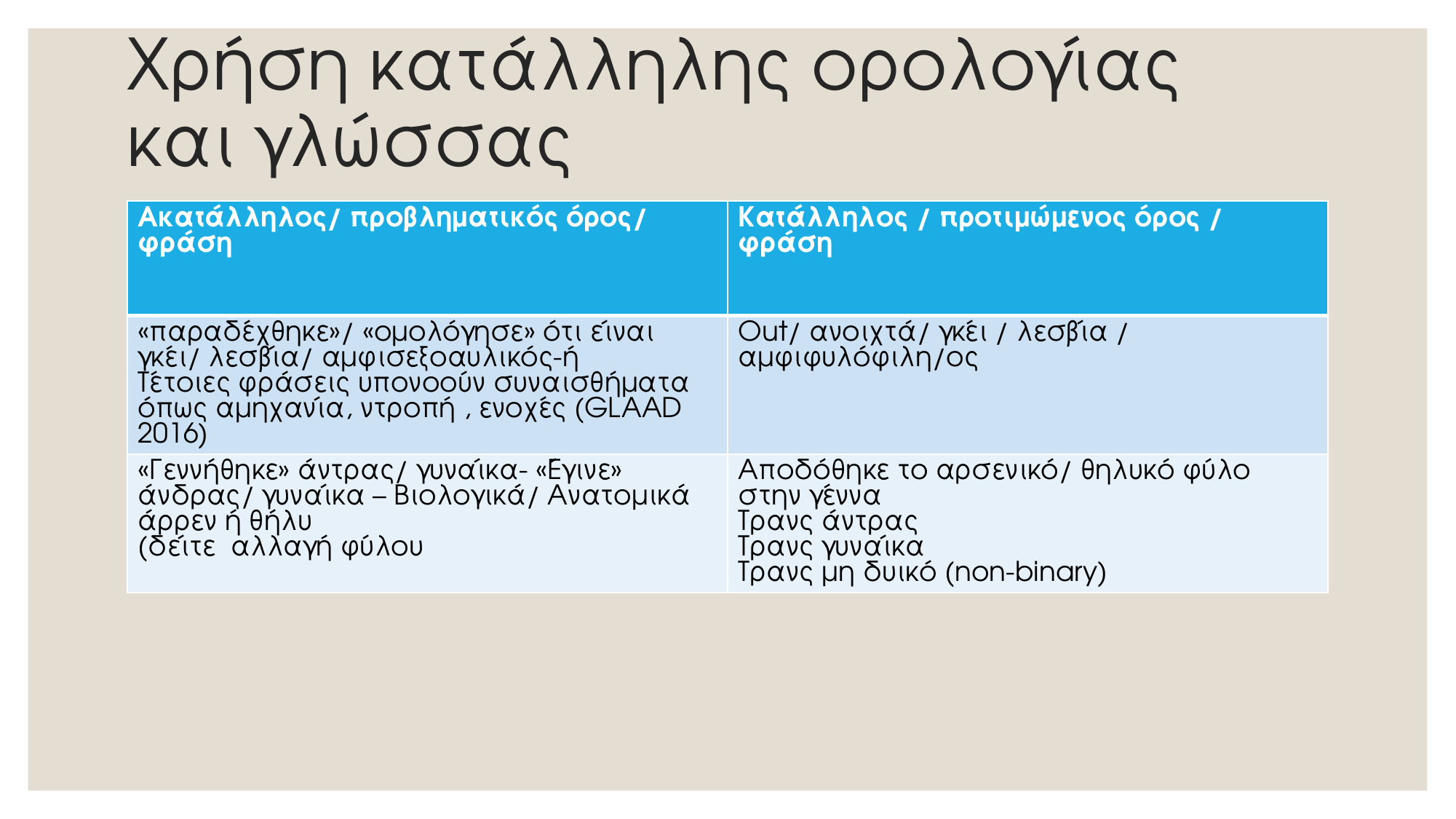

# Χρήση κατάλληλης ορολογίας και γλώσσας
| Ακατάλληλος/ προβληματικός όρος/ φράση | Κατάλληλος / προτιμώμενος όρος / φράση |
| --- | --- |
| «παραδέχθηκε»/ «ομολόγησε» ότι είναι γκέι/ λεσβία/ αμφισεξοαυλικός-ή Τέτοιες φράσεις υπονοούν συναισθήματα όπως αμηχανία, ντροπή , ενοχές (GLAAD 2016) | Out/ ανοιχτά/ γκέι / λεσβία / αμφιφυλόφιλη/ος |
| «Γεννήθηκε» άντρας/ γυναίκα- «Έγινε» άνδρας/ γυναίκα – Βιολογικά/ Ανατομικά άρρεν ή θήλυ (δείτε αλλαγή φύλου | Αποδόθηκε το αρσενικό/ θηλυκό φύλο στην γέννα Τρανς άντρας Τρανς γυναίκα Τρανς μη δυικό (non-binary) |